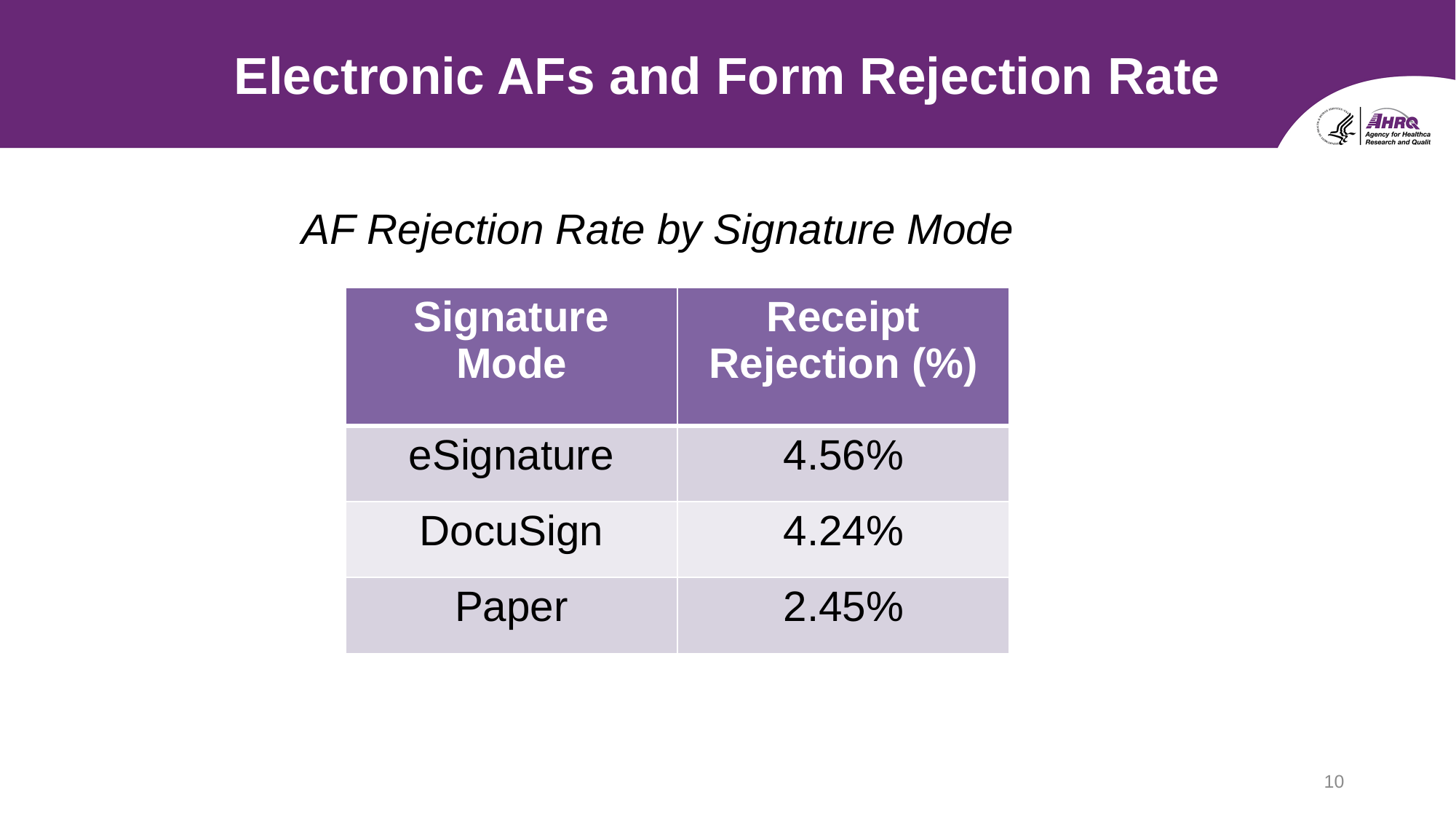

# Electronic AFs and Form Rejection Rate
		AF Rejection Rate by Signature Mode
| Signature Mode | Receipt Rejection (%) |
| --- | --- |
| eSignature | 4.56% |
| DocuSign | 4.24% |
| Paper | 2.45% |
10